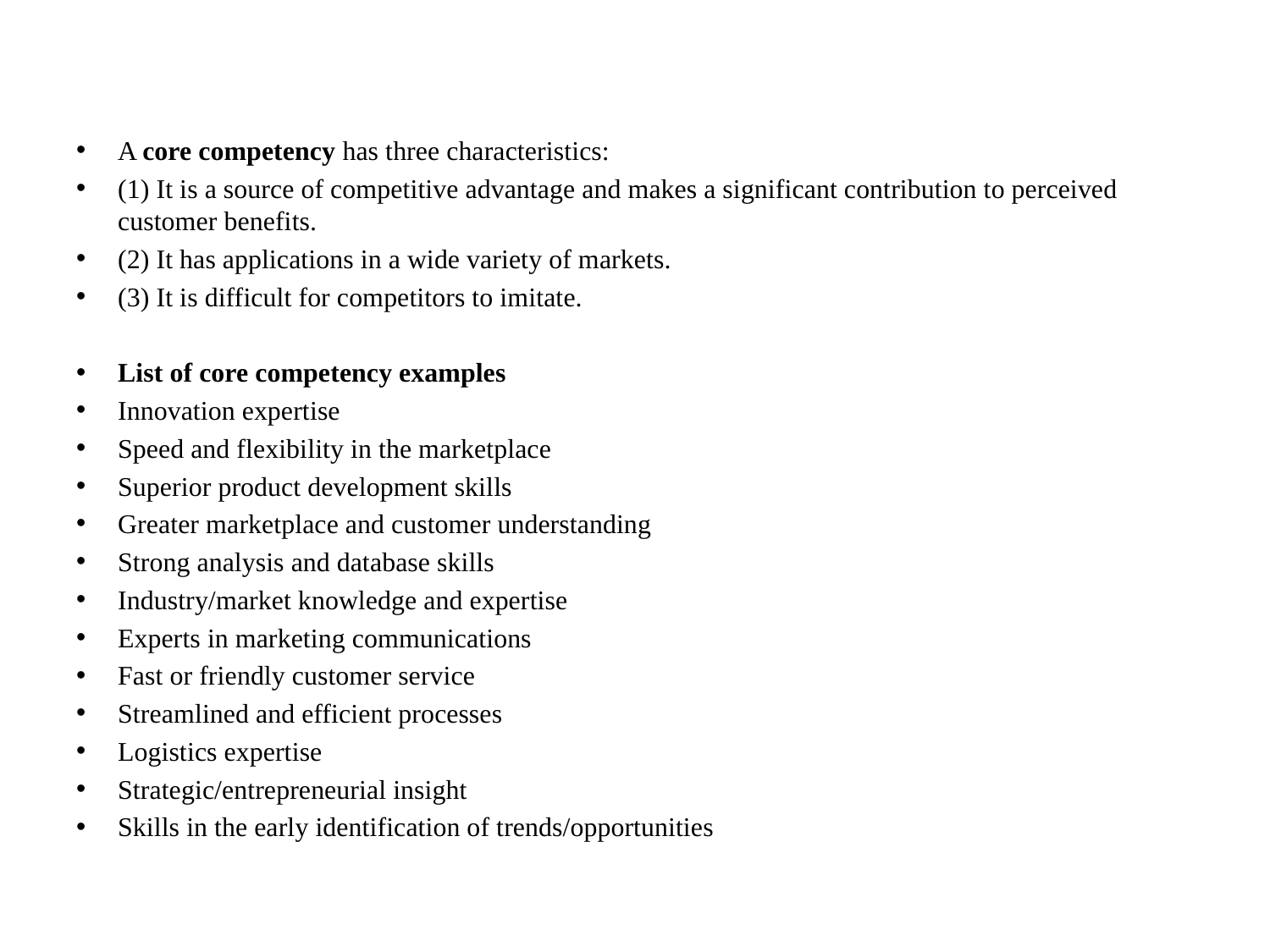

A core competency has three characteristics:
(1) It is a source of competitive advantage and makes a significant contribution to perceived customer benefits.
(2) It has applications in a wide variety of markets.
(3) It is difficult for competitors to imitate.

List of core competency examples
Innovation expertise
Speed and flexibility in the marketplace
Superior product development skills
Greater marketplace and customer understanding
Strong analysis and database skills
Industry/market knowledge and expertise
Experts in marketing communications
Fast or friendly customer service
Streamlined and efficient processes
Logistics expertise
Strategic/entrepreneurial insight
Skills in the early identification of trends/opportunities